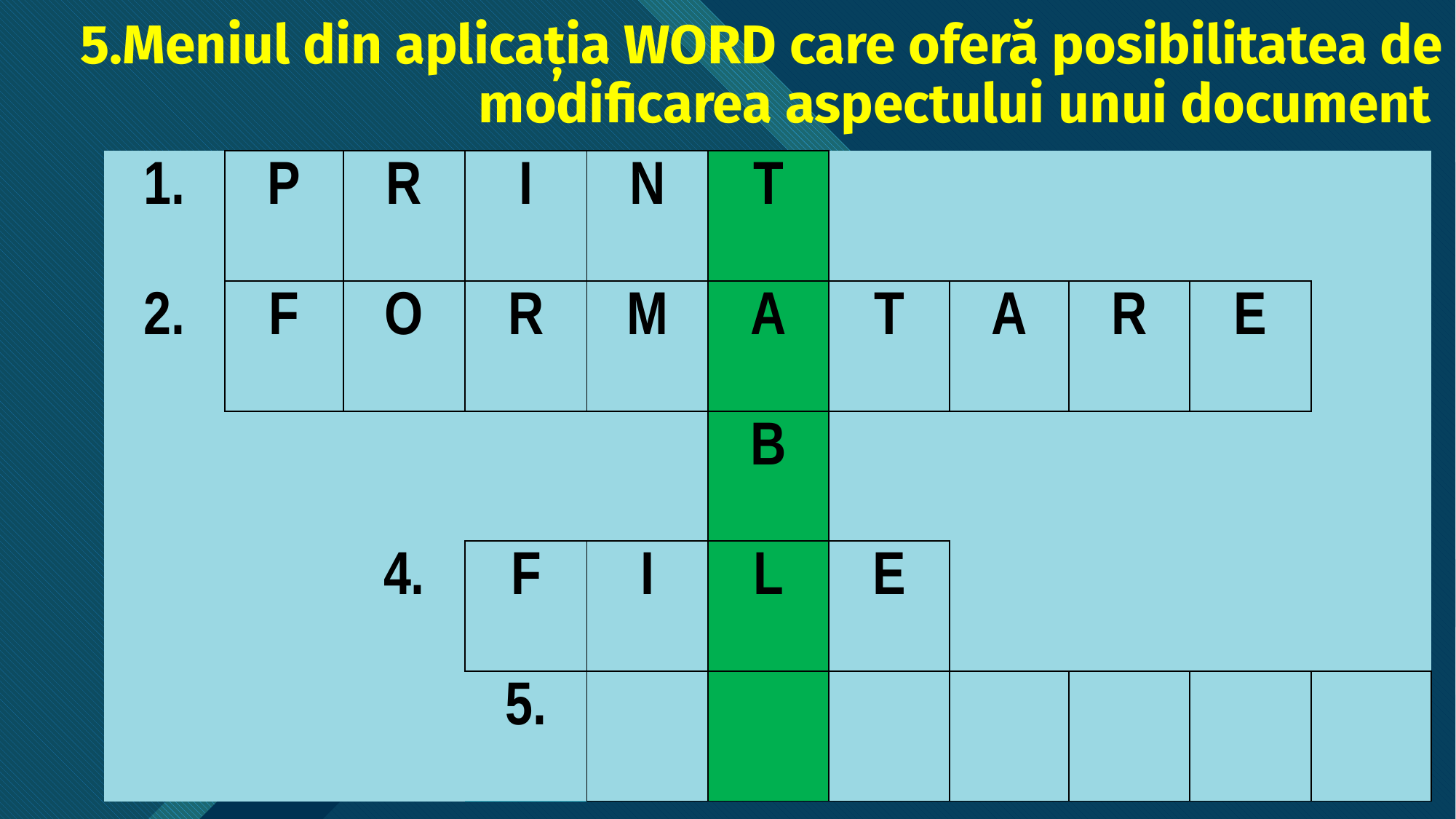

# 5.Meniul din aplicația WORD care oferă posibilitatea de modificarea aspectului unui document
| 1. | P | R | I | N | T |  |  |  |  |  |
| --- | --- | --- | --- | --- | --- | --- | --- | --- | --- | --- |
| 2. | F | O | R | M | A | T | A | R | E |  |
|  |  |  |  |  | B |  |  |  |  |  |
|  |  | 4. | F | I | L | E |  |  |  |  |
|  |  |  | 5. |  |  |  |  |  |  |  |